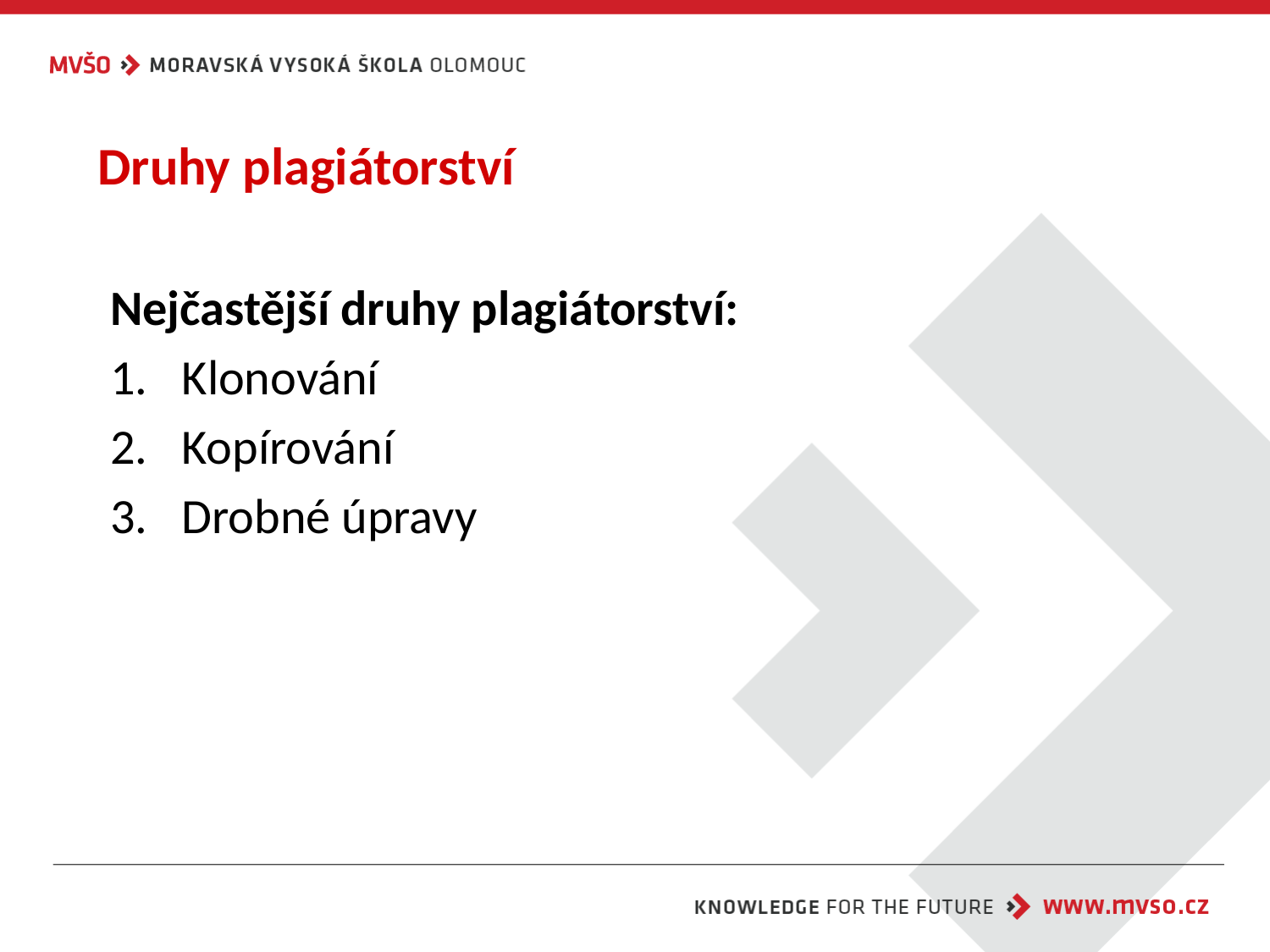

Druhy plagiátorství
Nejčastější druhy plagiátorství:
Klonování
Kopírování
Drobné úpravy